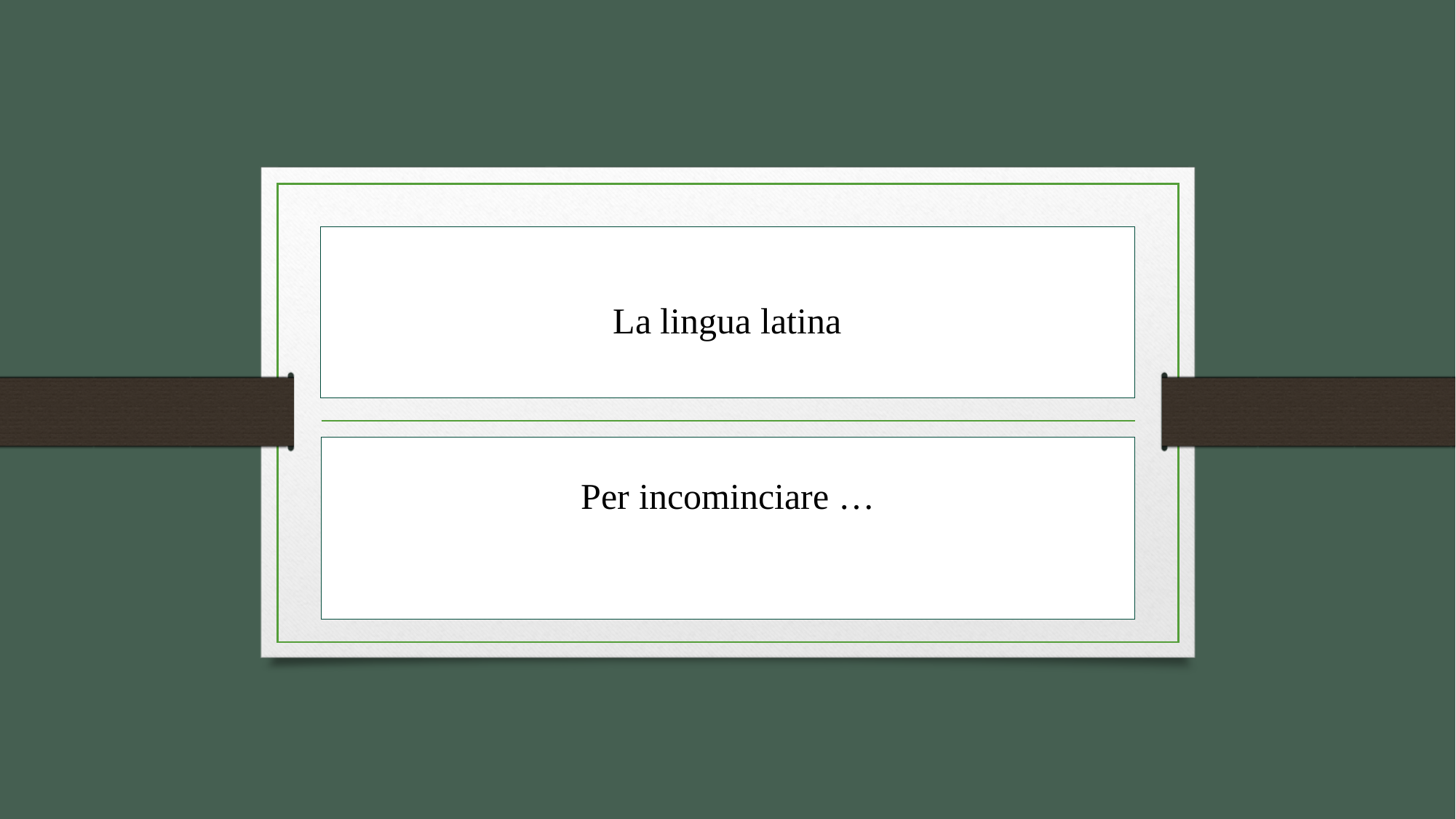

# La lingua latina

Per incominciare …